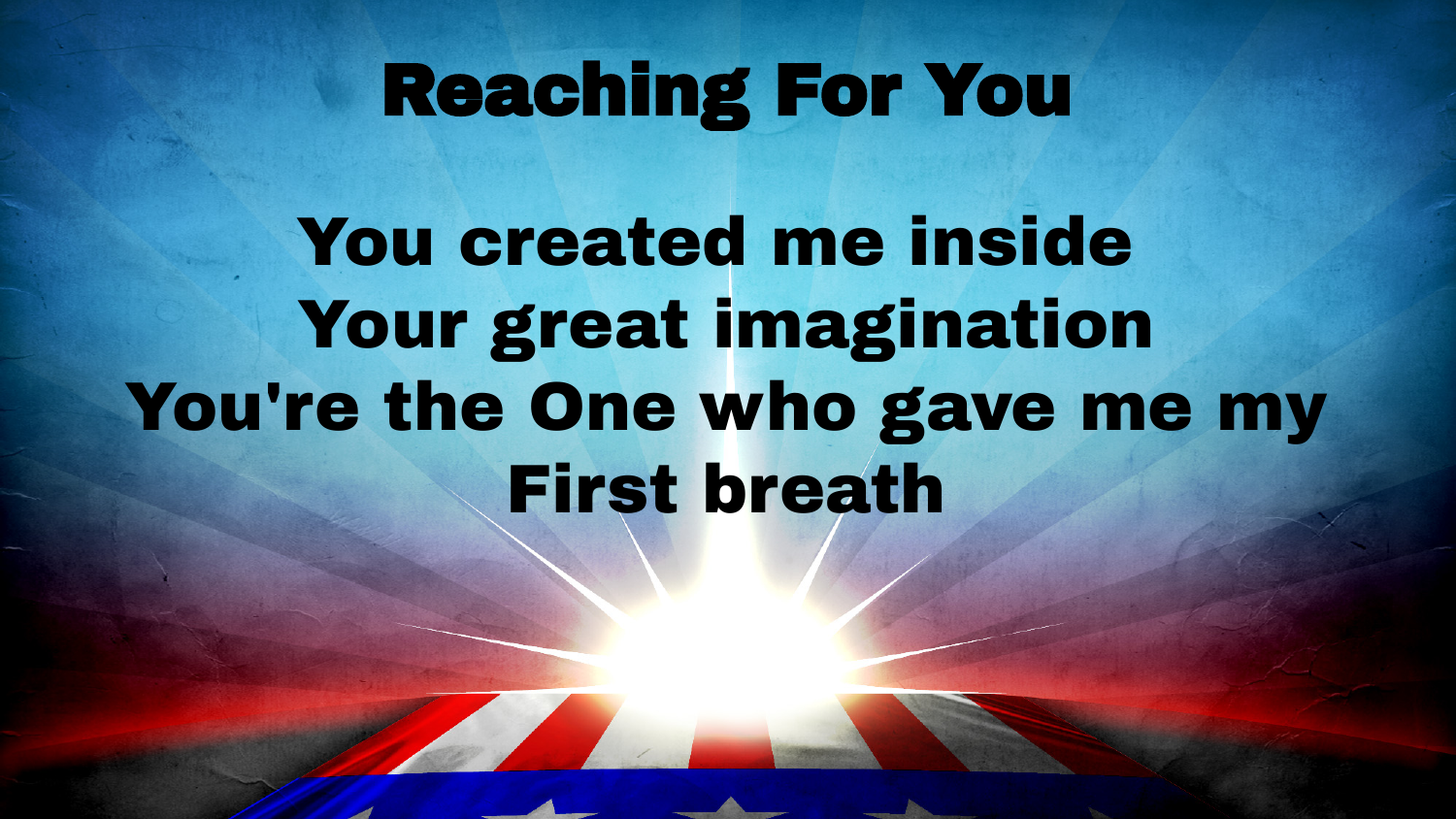

Reaching For You
You created me inside
Your great imagination
You're the One who gave me my
First breath